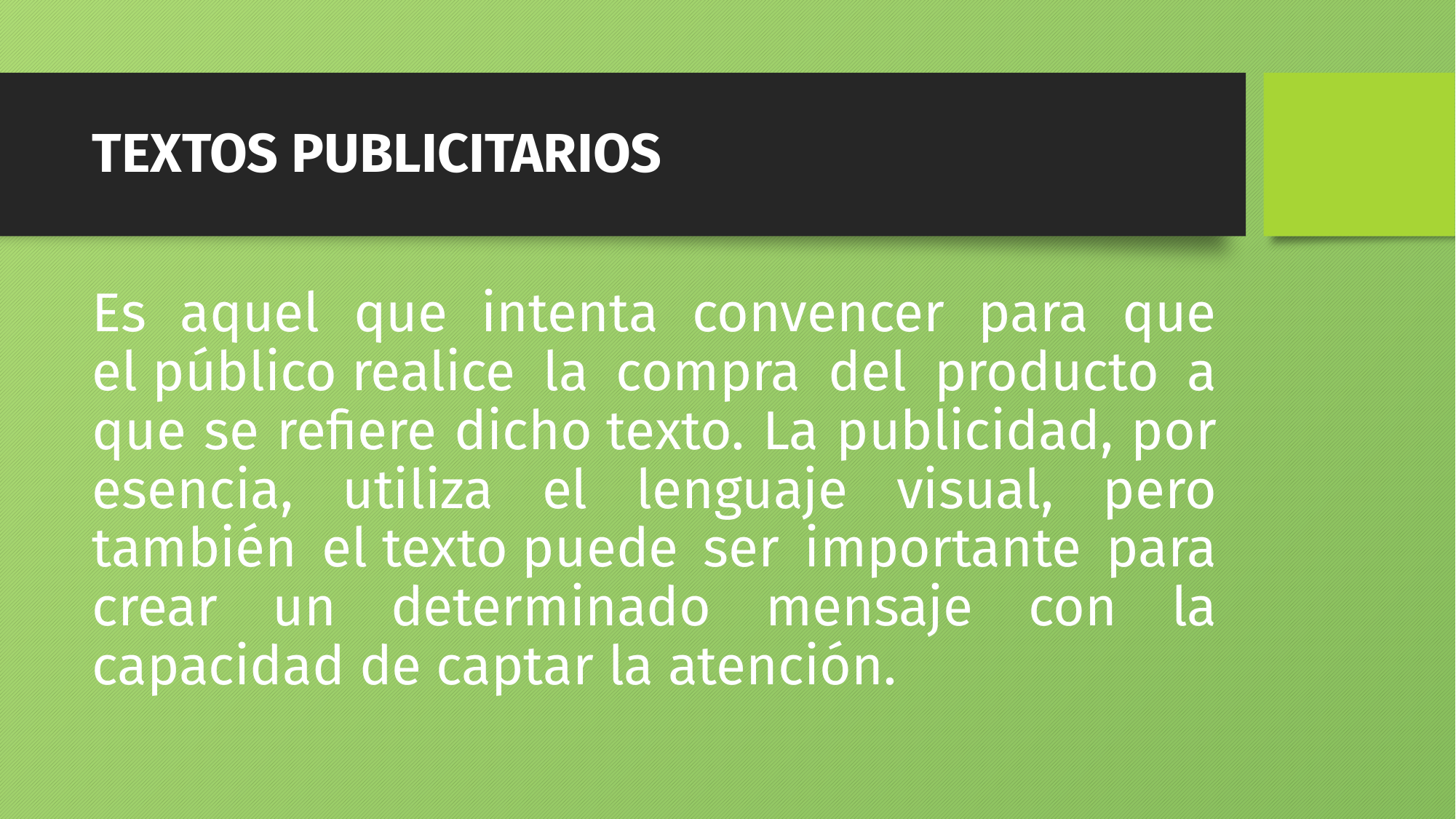

# TEXTOS PUBLICITARIOS
Es aquel que intenta convencer para que el público realice la compra del producto a que se refiere dicho texto. La publicidad, por esencia, utiliza el lenguaje visual, pero también el texto puede ser importante para crear un determinado mensaje con la capacidad de captar la atención.